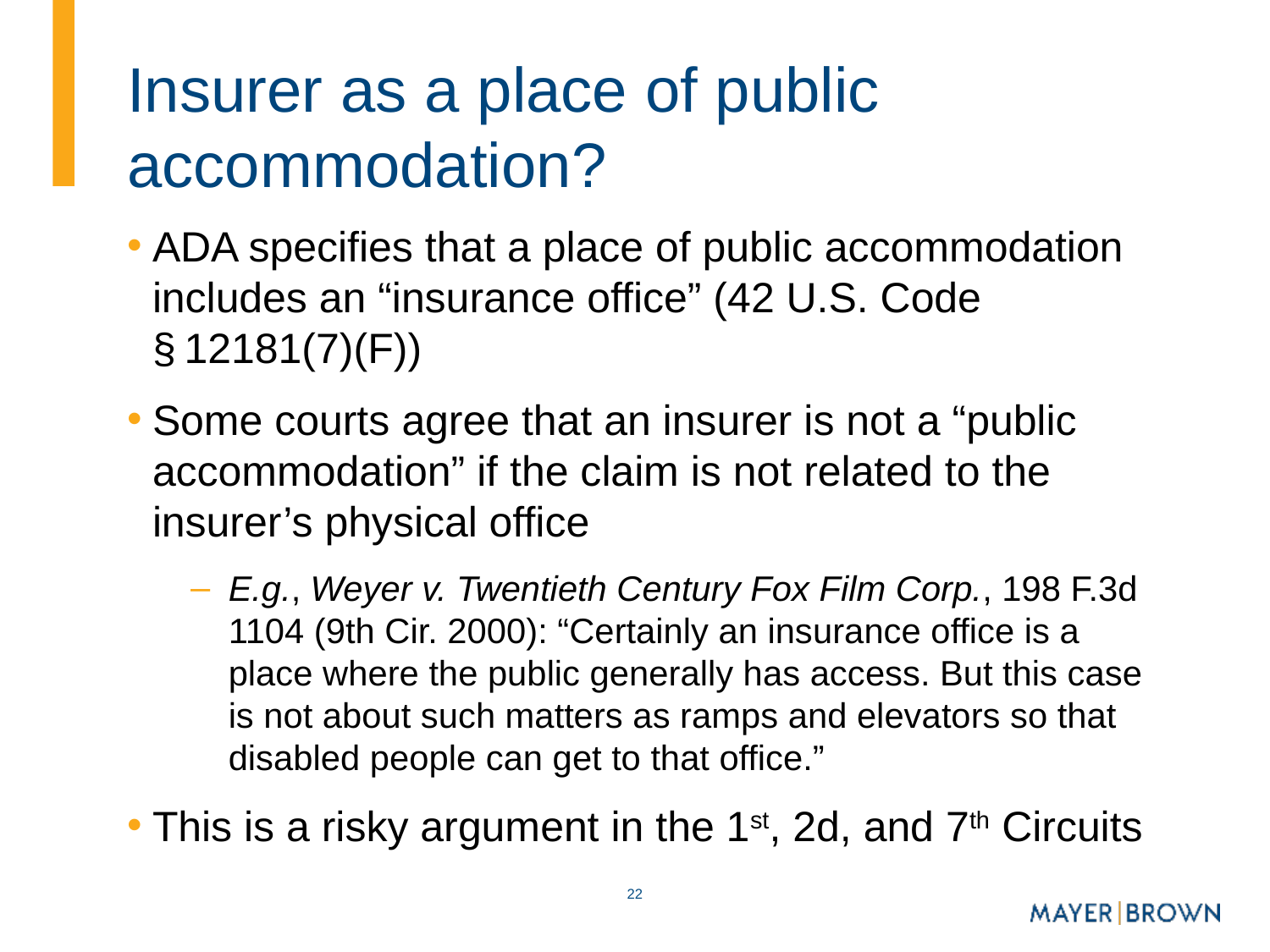

# Insurer as a place of public accommodation?
ADA specifies that a place of public accommodation includes an “insurance office” (42 U.S. Code § 12181(7)(F))
Some courts agree that an insurer is not a “public accommodation” if the claim is not related to the insurer’s physical office
E.g., Weyer v. Twentieth Century Fox Film Corp., 198 F.3d 1104 (9th Cir. 2000): “Certainly an insurance office is a place where the public generally has access. But this case is not about such matters as ramps and elevators so that disabled people can get to that office.”
This is a risky argument in the 1st, 2d, and 7th Circuits